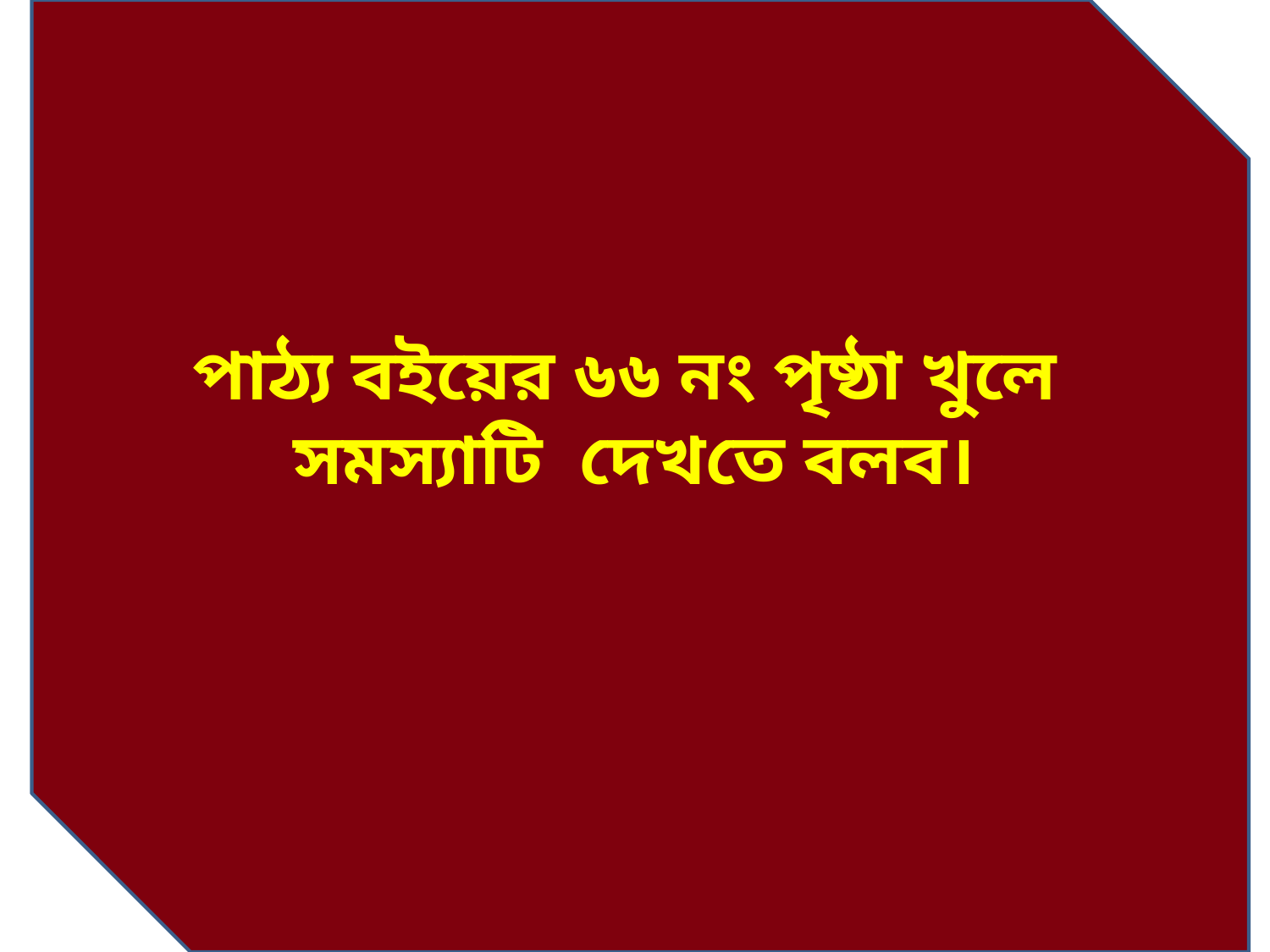

পাঠ্য বইয়ের ৬৬ নং পৃষ্ঠা খুলে  সমস্যাটি  দেখতে বলব।